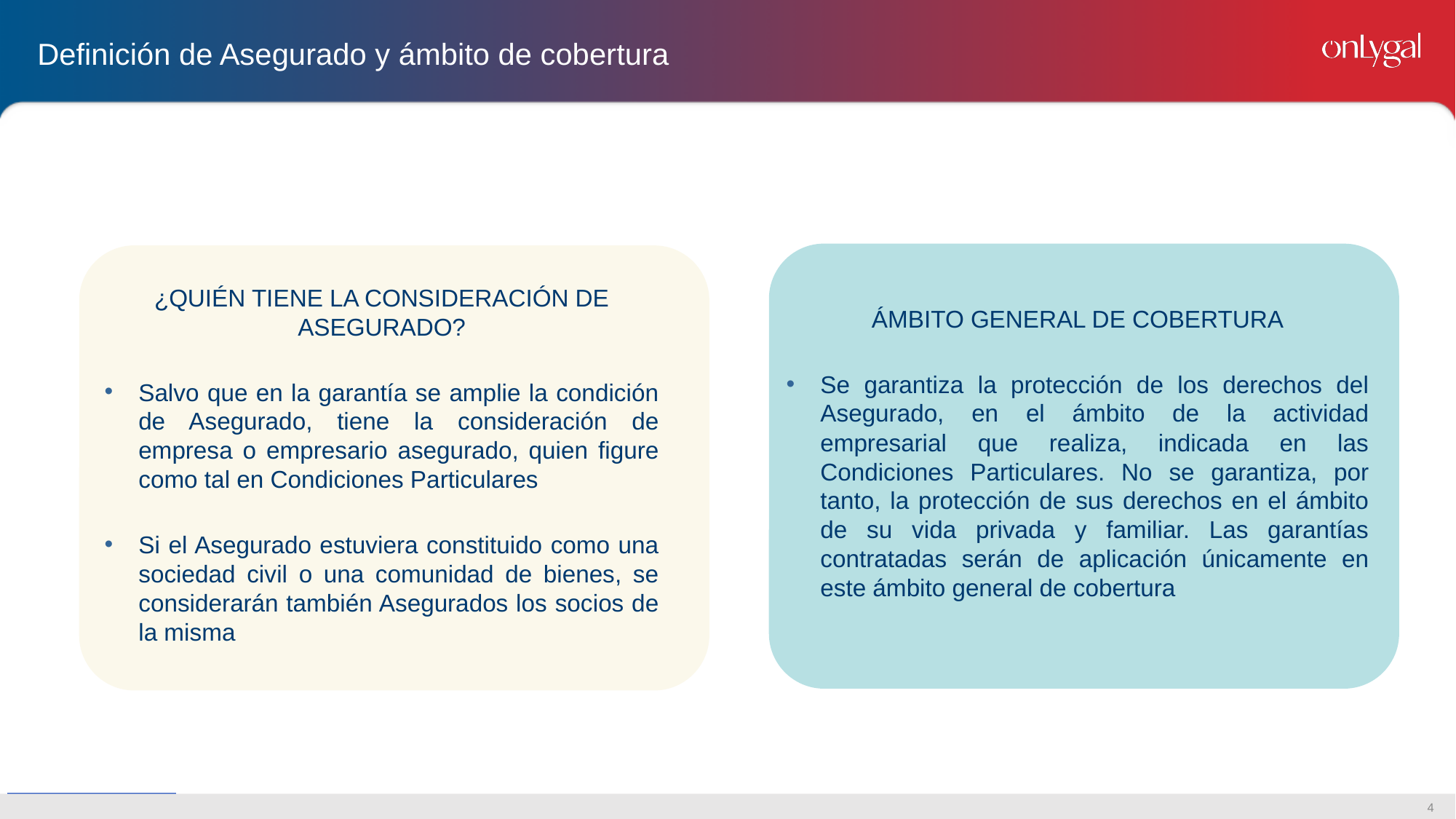

Definición de Asegurado y ámbito de cobertura

¿QUIÉN TIENE LA CONSIDERACIÓN DE ASEGURADO?
Salvo que en la garantía se amplie la condición de Asegurado, tiene la consideración de empresa o empresario asegurado, quien figure como tal en Condiciones Particulares
Si el Asegurado estuviera constituido como una sociedad civil o una comunidad de bienes, se considerarán también Asegurados los socios de la misma
ÁMBITO GENERAL DE COBERTURA
Se garantiza la protección de los derechos del Asegurado, en el ámbito de la actividad empresarial que realiza, indicada en las Condiciones Particulares. No se garantiza, por tanto, la protección de sus derechos en el ámbito de su vida privada y familiar. Las garantías contratadas serán de aplicación únicamente en este ámbito general de cobertura
4